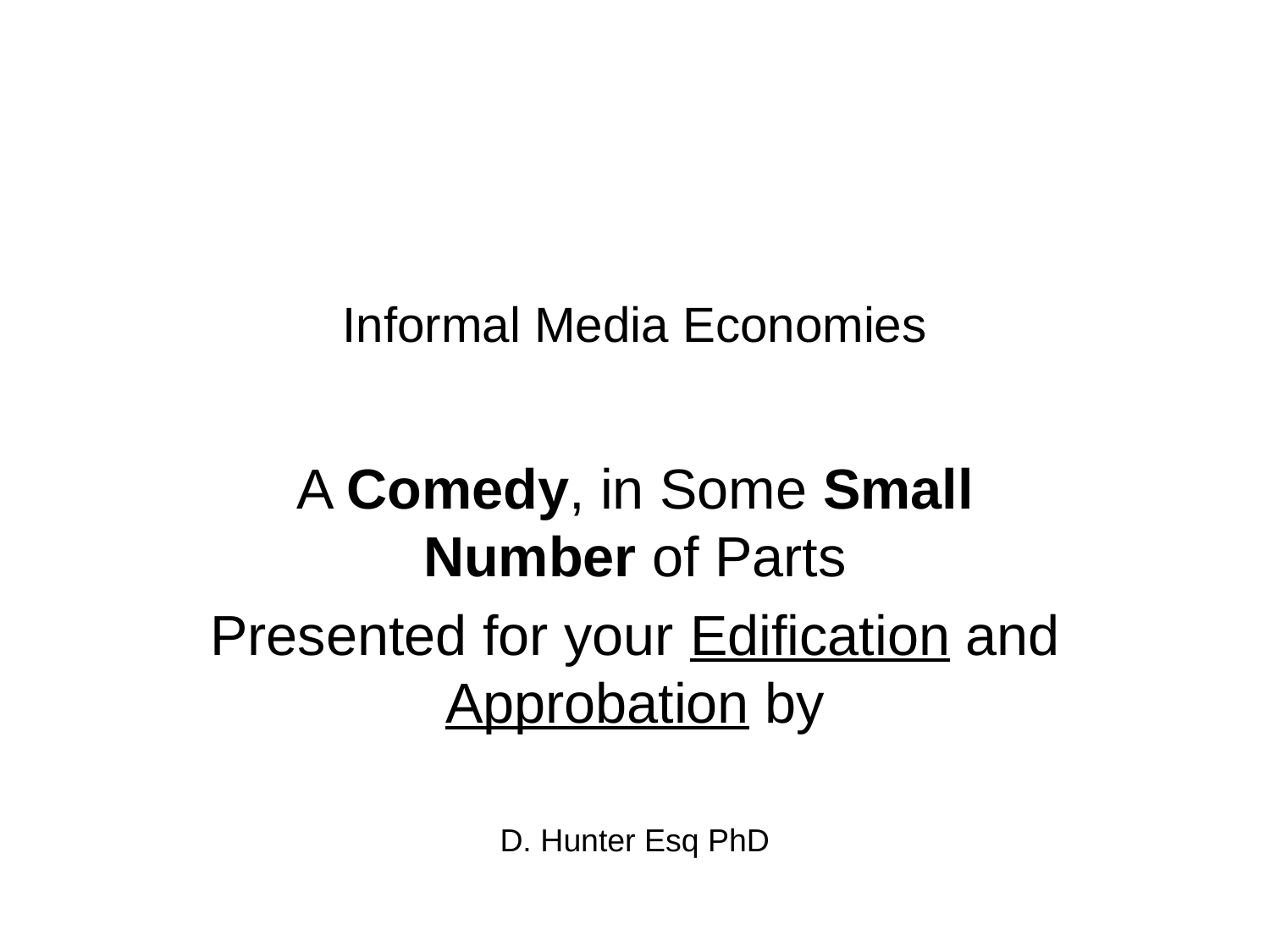

# Informal Media Economies
A Comedy, in Some Small Number of Parts
Presented for your Edification and Approbation by

D. Hunter Esq PhD